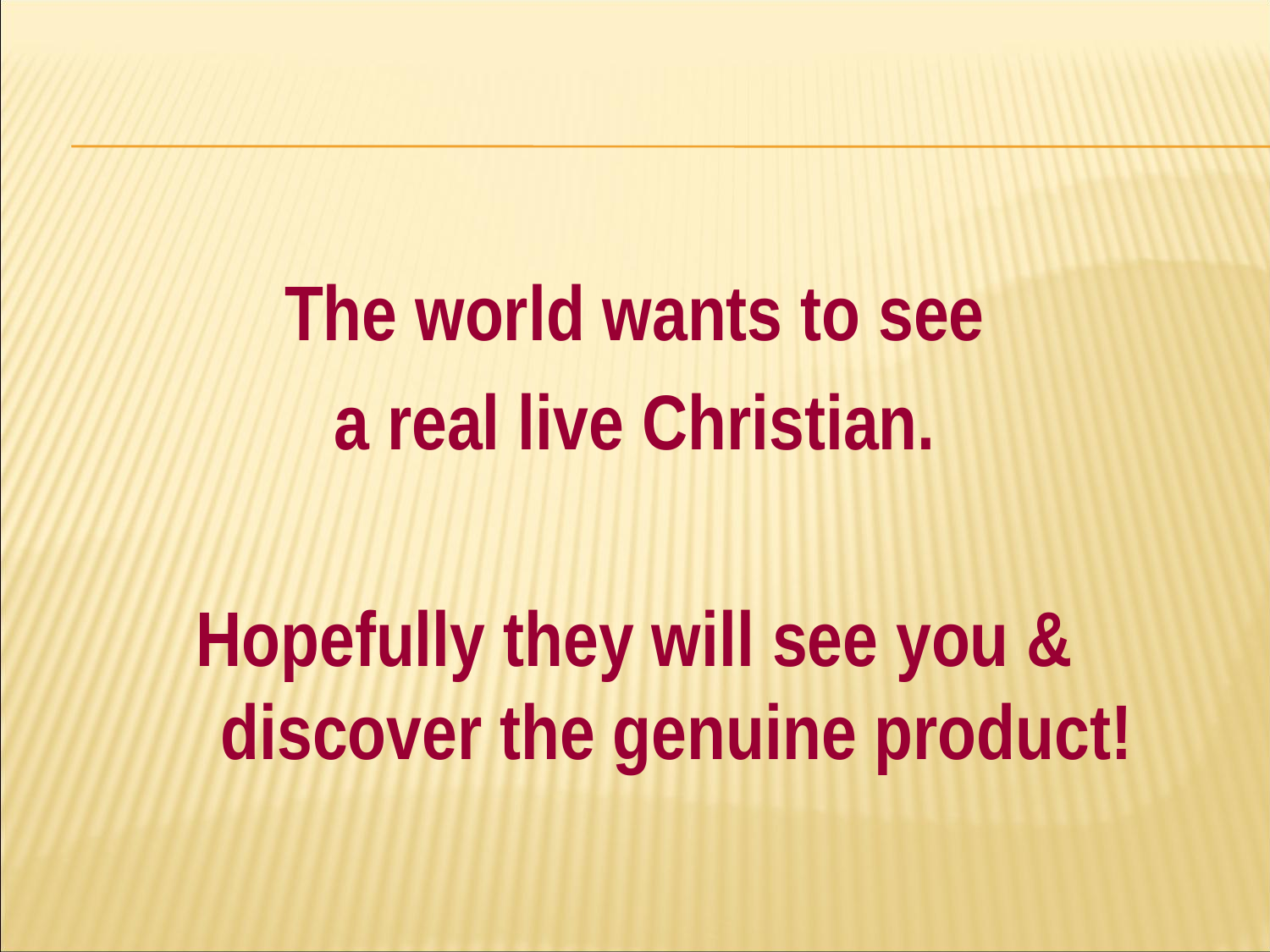

#

The world wants to see
a real live Christian.

Hopefully they will see you & discover the genuine product!